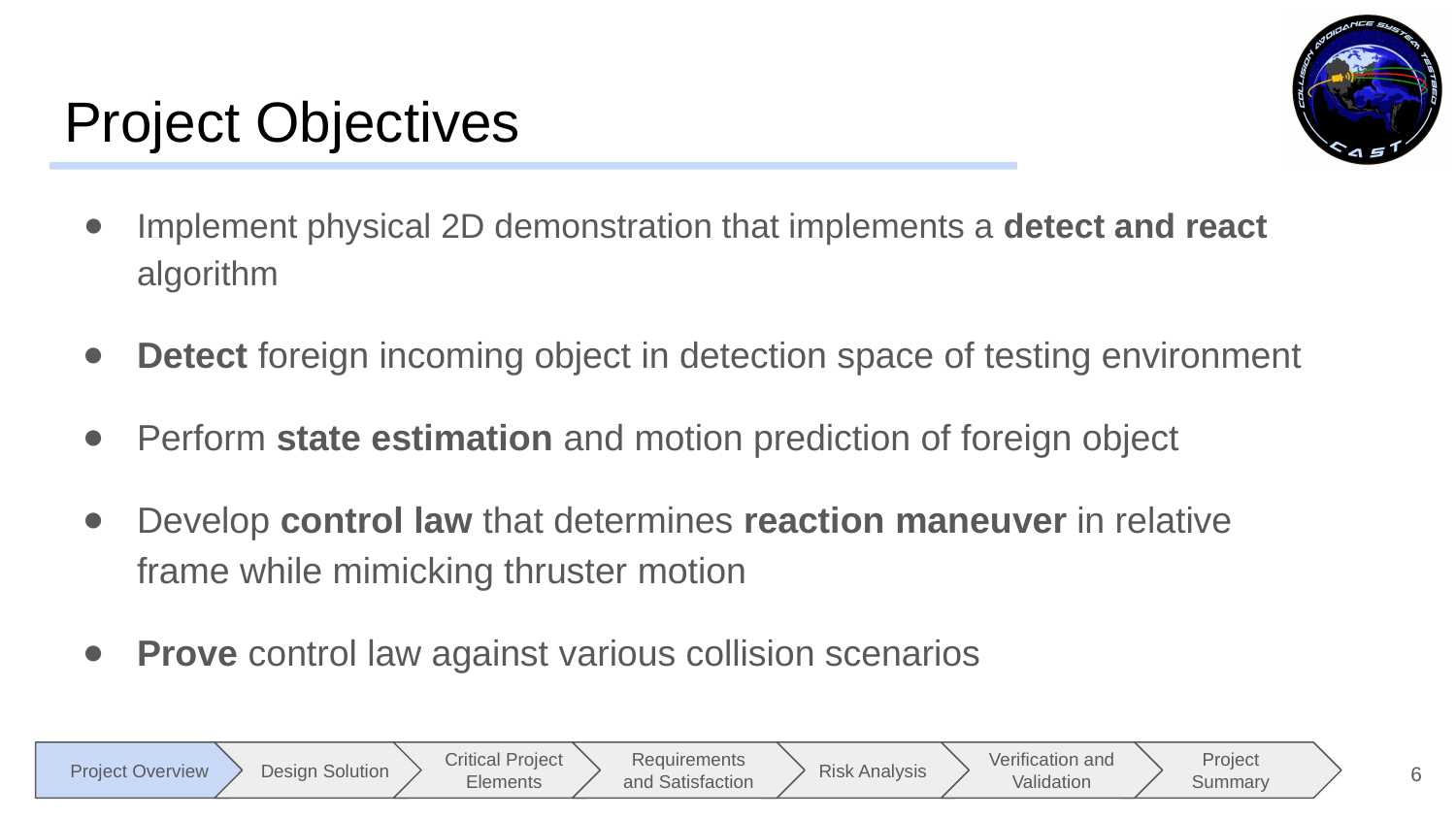

# Project Objectives
Implement physical 2D demonstration that implements a detect and react algorithm
Detect foreign incoming object in detection space of testing environment
Perform state estimation and motion prediction of foreign object
Develop control law that determines reaction maneuver in relative frame while mimicking thruster motion
Prove control law against various collision scenarios
6